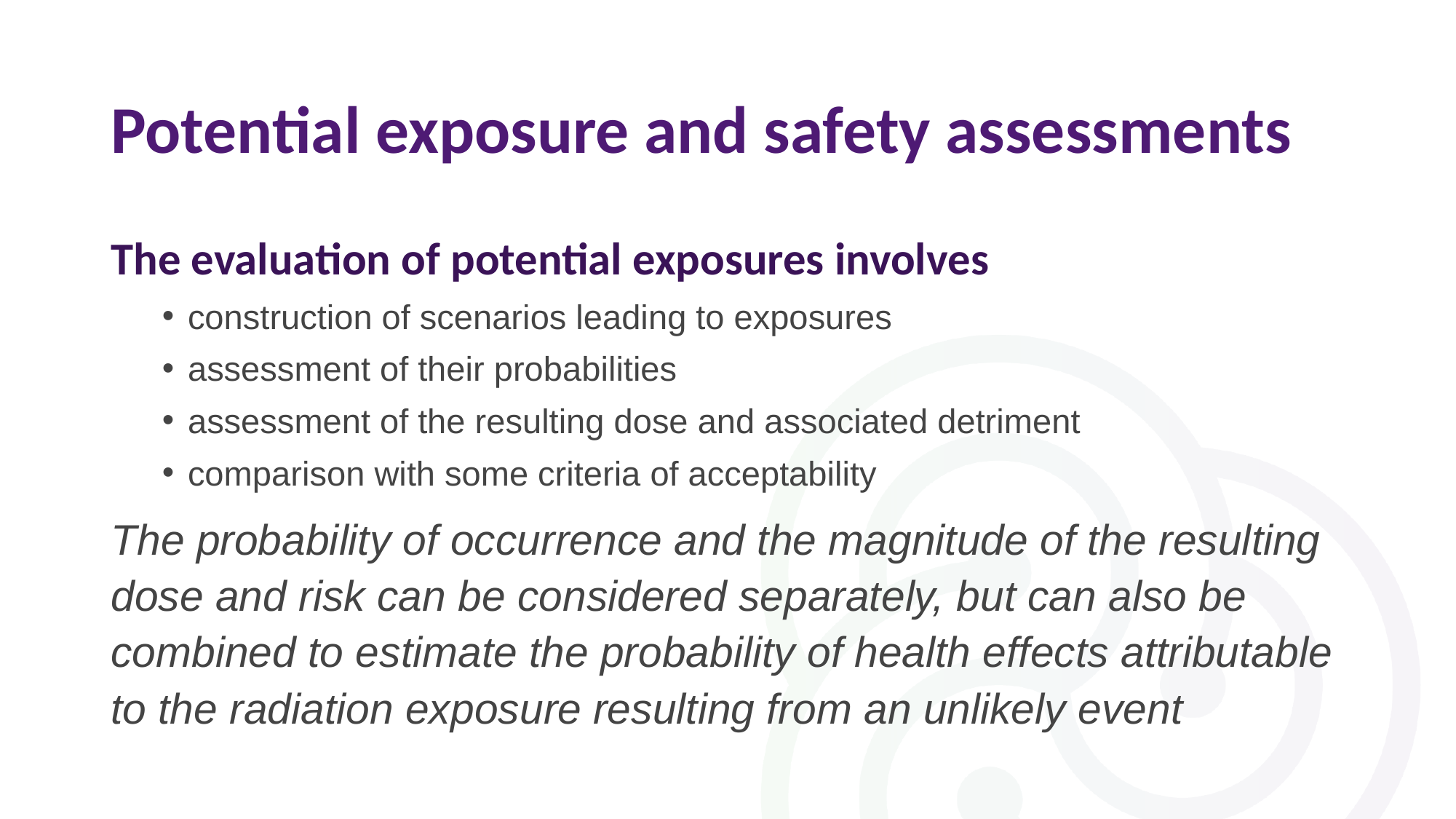

# Potential exposure and safety assessments
The evaluation of potential exposures involves
construction of scenarios leading to exposures
assessment of their probabilities
assessment of the resulting dose and associated detriment
comparison with some criteria of acceptability
The probability of occurrence and the magnitude of the resulting dose and risk can be considered separately, but can also be combined to estimate the probability of health effects attributable to the radiation exposure resulting from an unlikely event